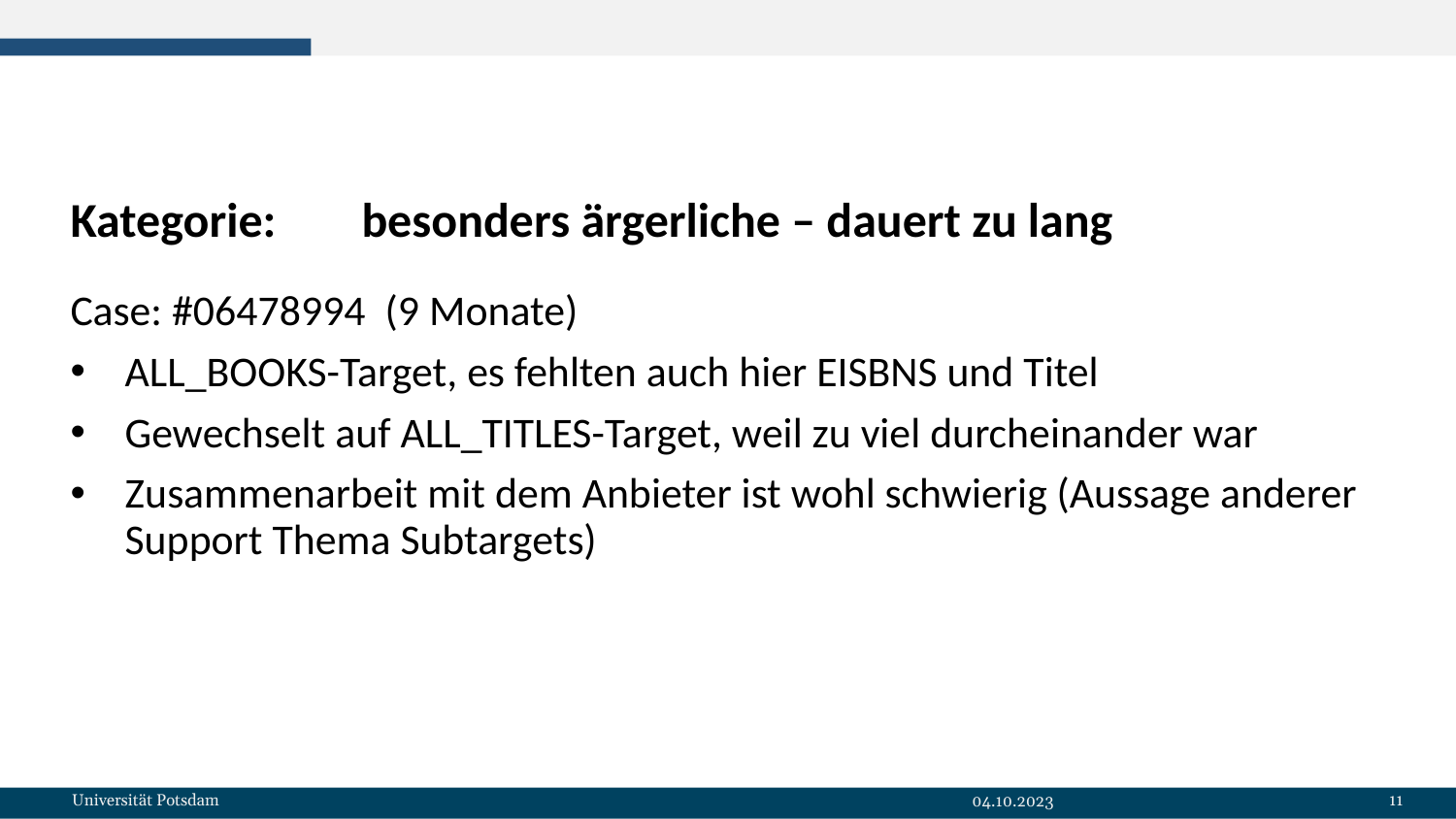

# Kategorie:	besonders ärgerliche – dauert zu lang
Case: #06478994  (9 Monate)
ALL_BOOKS-Target, es fehlten auch hier EISBNS und Titel
Gewechselt auf ALL_TITLES-Target, weil zu viel durcheinander war
Zusammenarbeit mit dem Anbieter ist wohl schwierig (Aussage anderer Support Thema Subtargets)

11
Universität Potsdam
04.10.2023